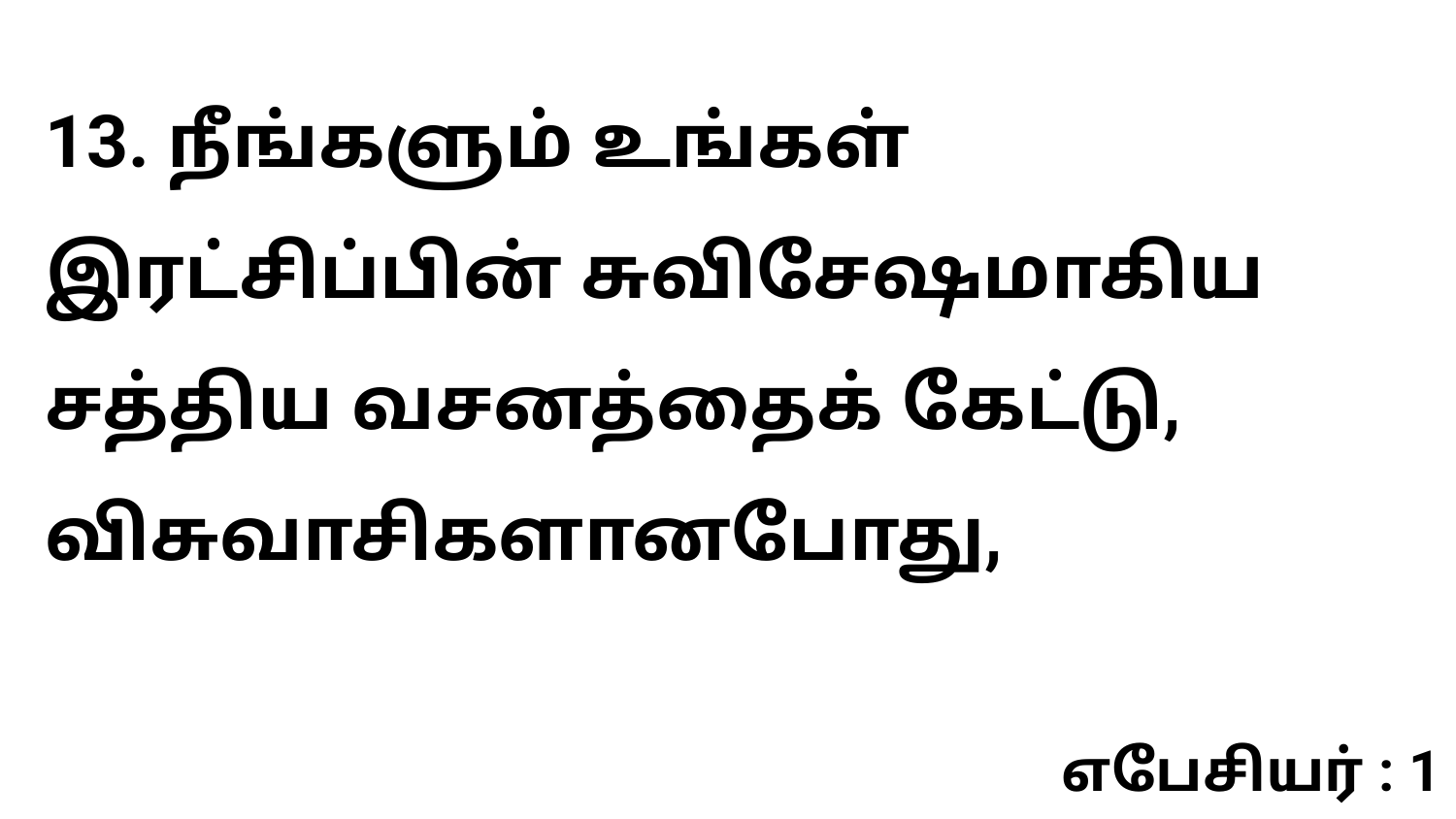

13. நீங்களும் உங்கள் இரட்சிப்பின் சுவிசேஷமாகிய சத்திய வசனத்தைக் கேட்டு, விசுவாசிகளானபோது,
எபேசியர் : 1